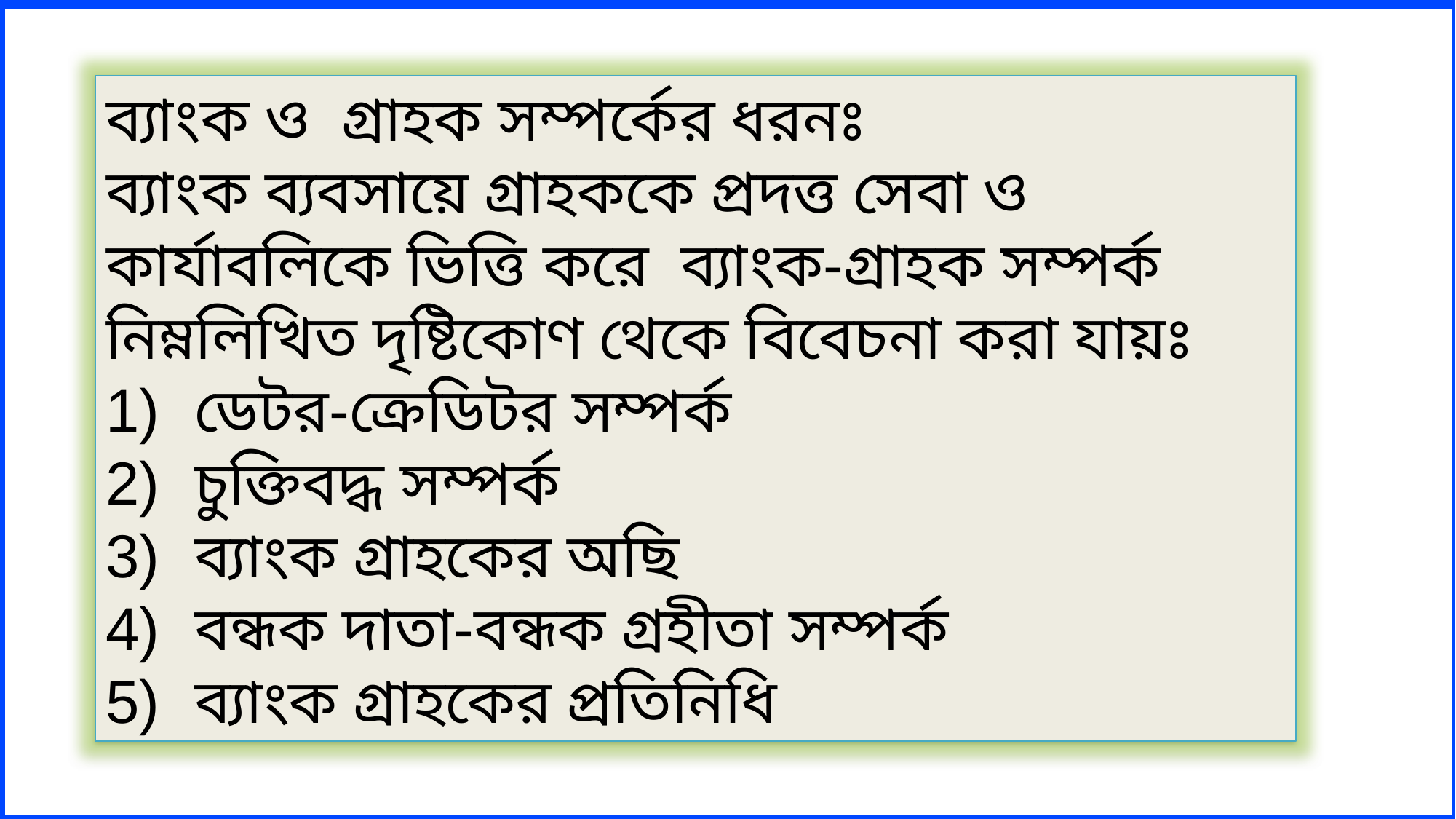

ব্যাংক ও  গ্রাহক সম্পর্কের ধরনঃ
ব্যাংক ব্যবসায়ে গ্রাহককে প্রদত্ত সেবা ও কার্যাবলিকে ভিত্তি করে  ব্যাংক-গ্রাহক সম্পর্ক নিম্নলিখিত দৃষ্টিকোণ থেকে বিবেচনা করা যায়ঃ
ডেটর-ক্রেডিটর সম্পর্ক
চুক্তিবদ্ধ সম্পর্ক
ব্যাংক গ্রাহকের অছি
বন্ধক দাতা-বন্ধক গ্রহীতা সম্পর্ক
ব্যাংক গ্রাহকের প্রতিনিধি